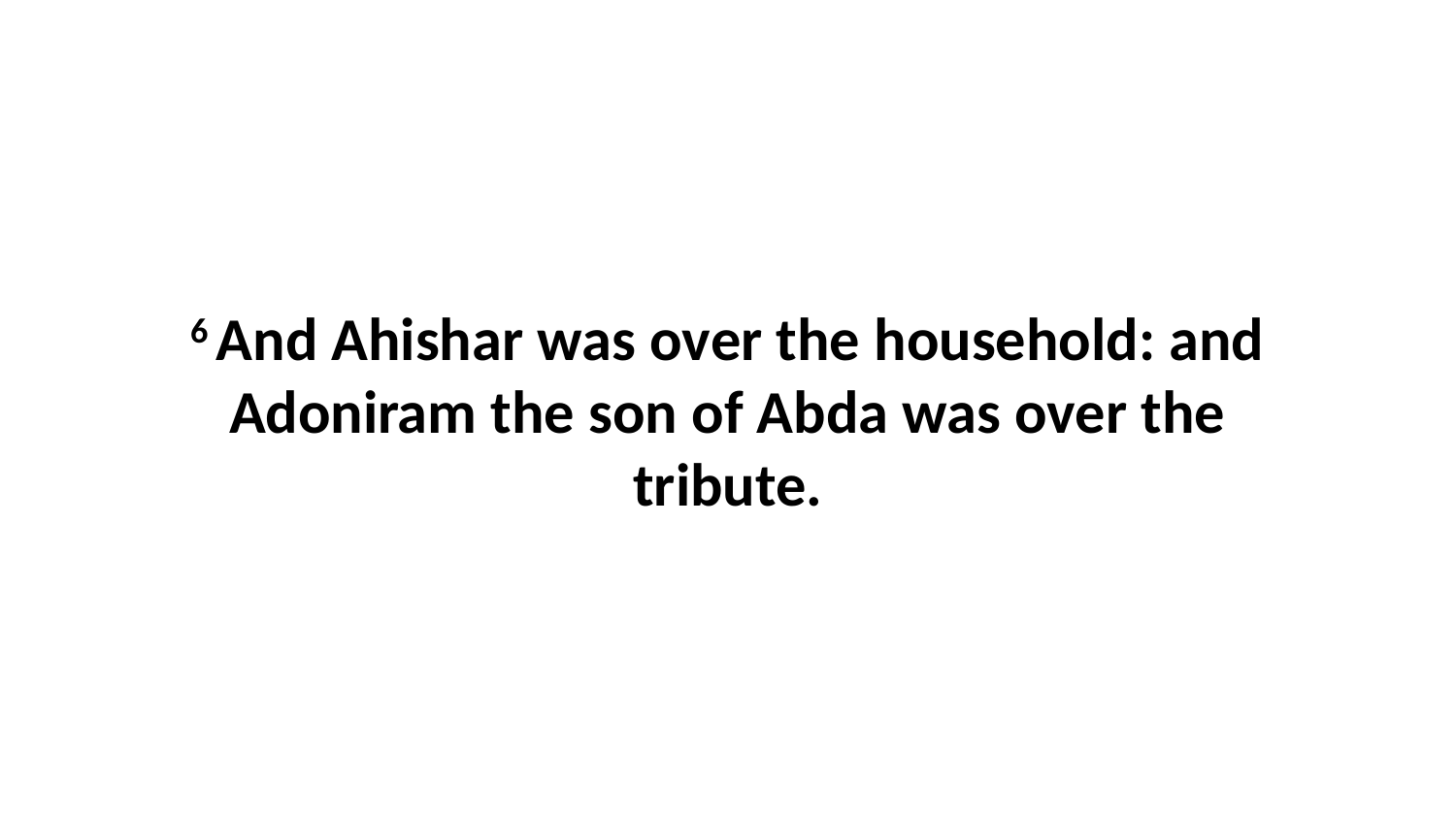

6 And Ahishar was over the household: and Adoniram the son of Abda was over the tribute.